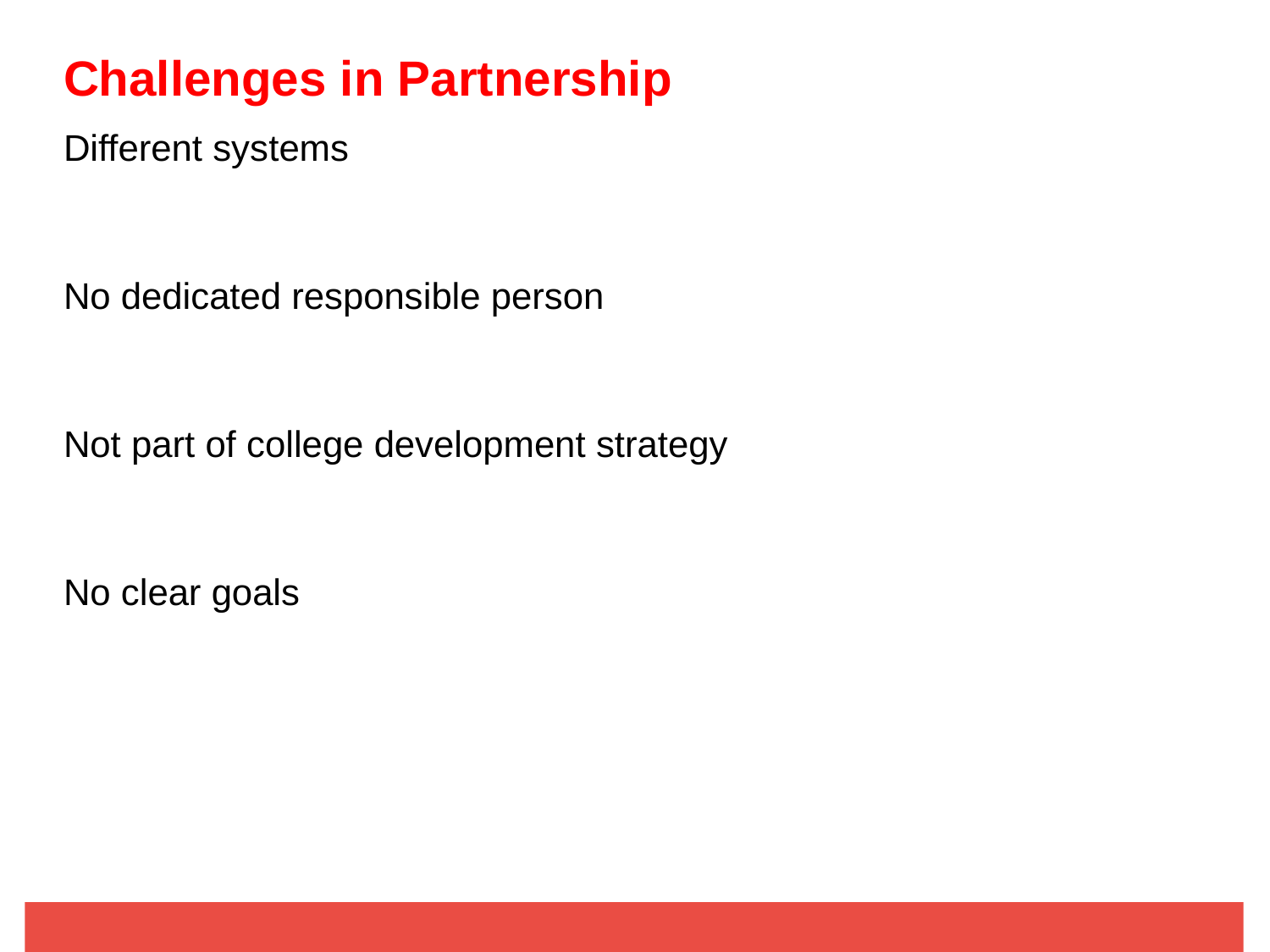

# Challenges in Partnership
Different systems

No dedicated responsible person

Not part of college development strategy

No clear goals